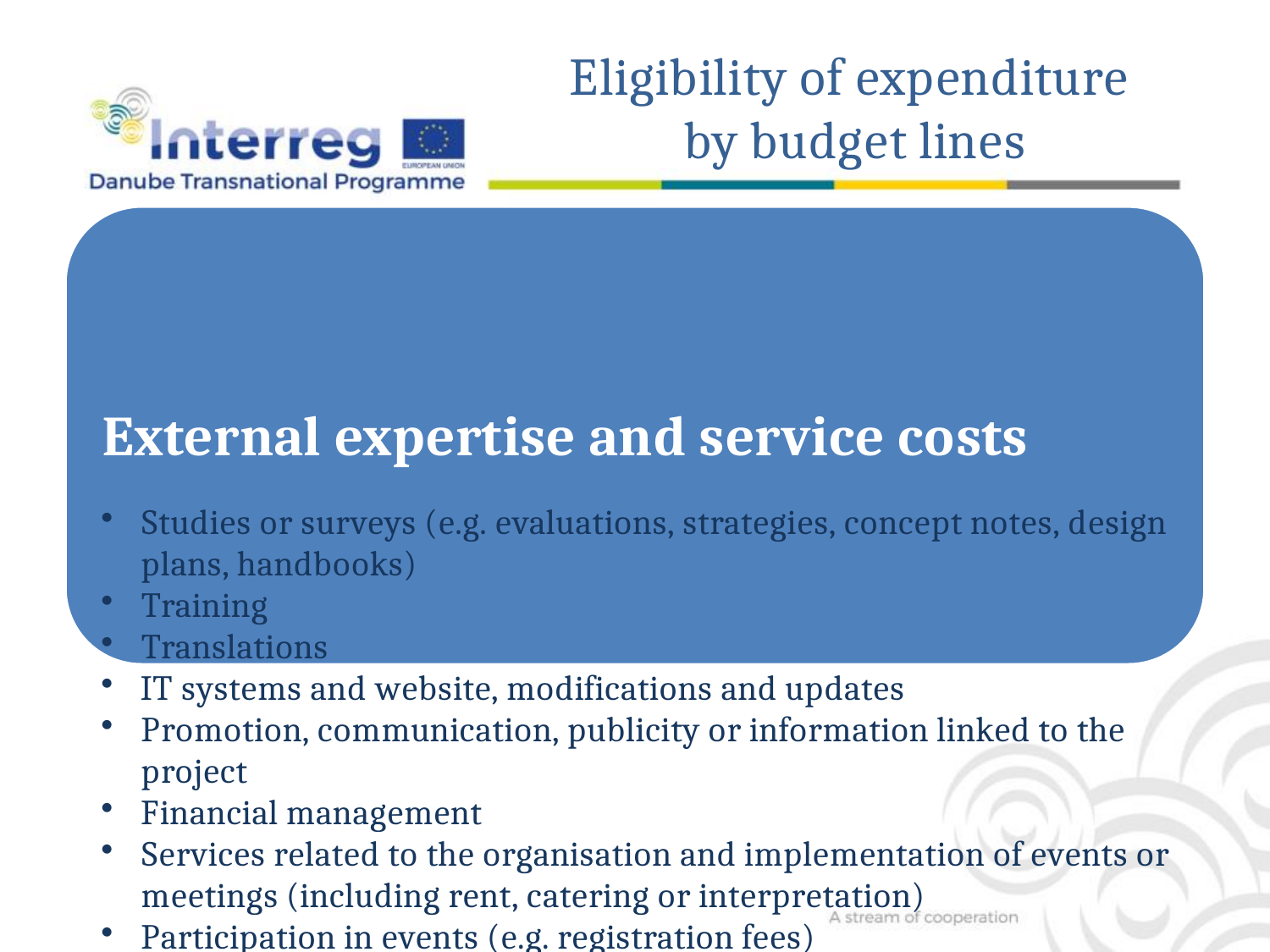

Eligibility of expenditure
by budget lines

External expertise and service costs
Studies or surveys (e.g. evaluations, strategies, concept notes, design plans, handbooks)
Translations
IT systems and website, modifications and updates
Promotion, communication, publicity or information linked to the project
Financial management
Services related to the organisation and implementation of events or meetings (including rent, catering or interpretation)
Participation in events (e.g. registration fees)
Training